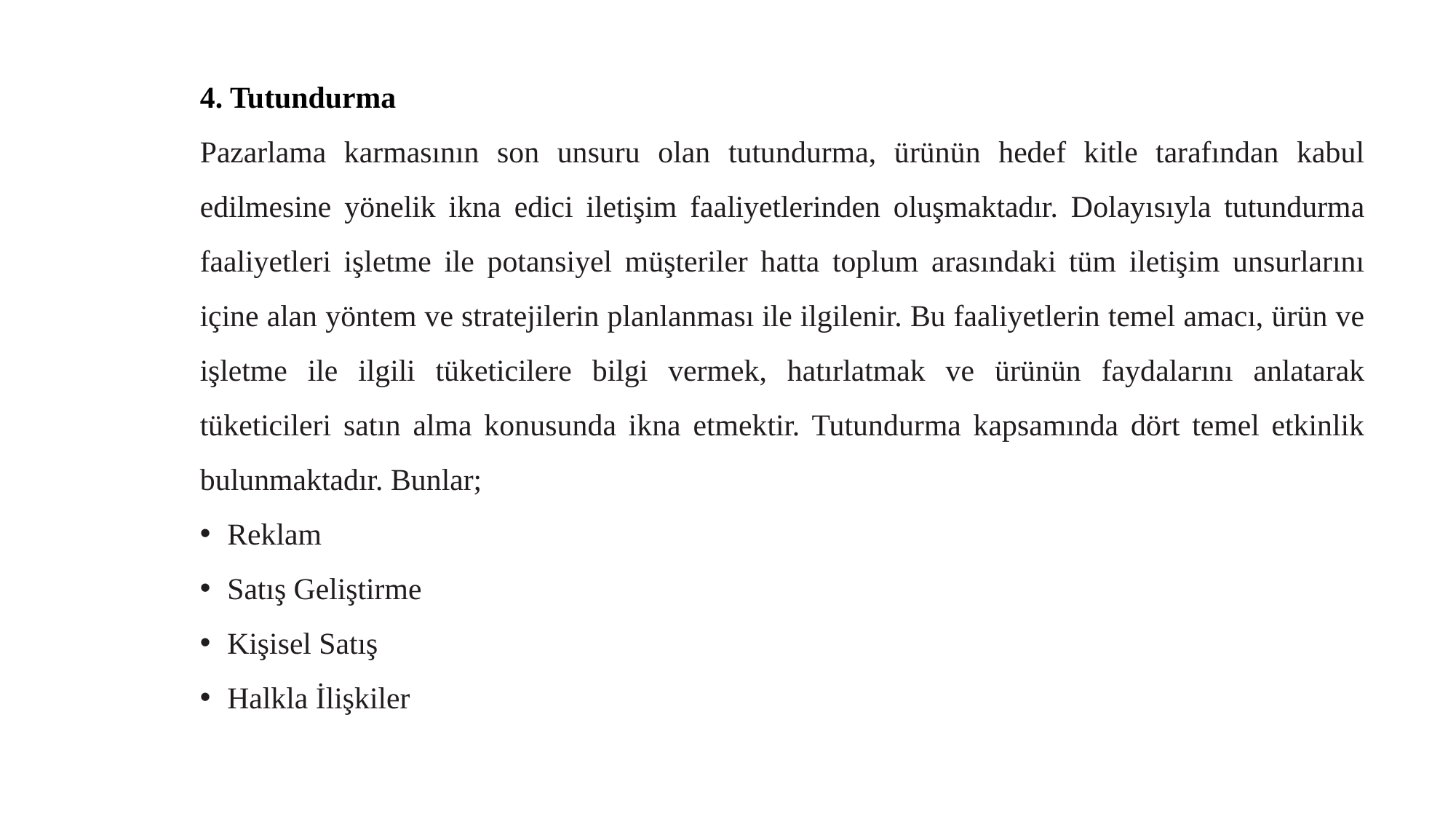

4. Tutundurma
Pazarlama karmasının son unsuru olan tutundurma, ürünün hedef kitle tarafından kabul edilmesine yönelik ikna edici iletişim faaliyetlerinden oluşmaktadır. Dolayısıyla tutundurma faaliyetleri işletme ile potansiyel müşteriler hatta toplum arasındaki tüm iletişim unsurlarını içine alan yöntem ve stratejilerin planlanması ile ilgilenir. Bu faaliyetlerin temel amacı, ürün ve işletme ile ilgili tüketicilere bilgi vermek, hatırlatmak ve ürünün faydalarını anlatarak tüketicileri satın alma konusunda ikna etmektir. Tutundurma kapsamında dört temel etkinlik bulunmaktadır. Bunlar;
Reklam
Satış Geliştirme
Kişisel Satış
Halkla İlişkiler